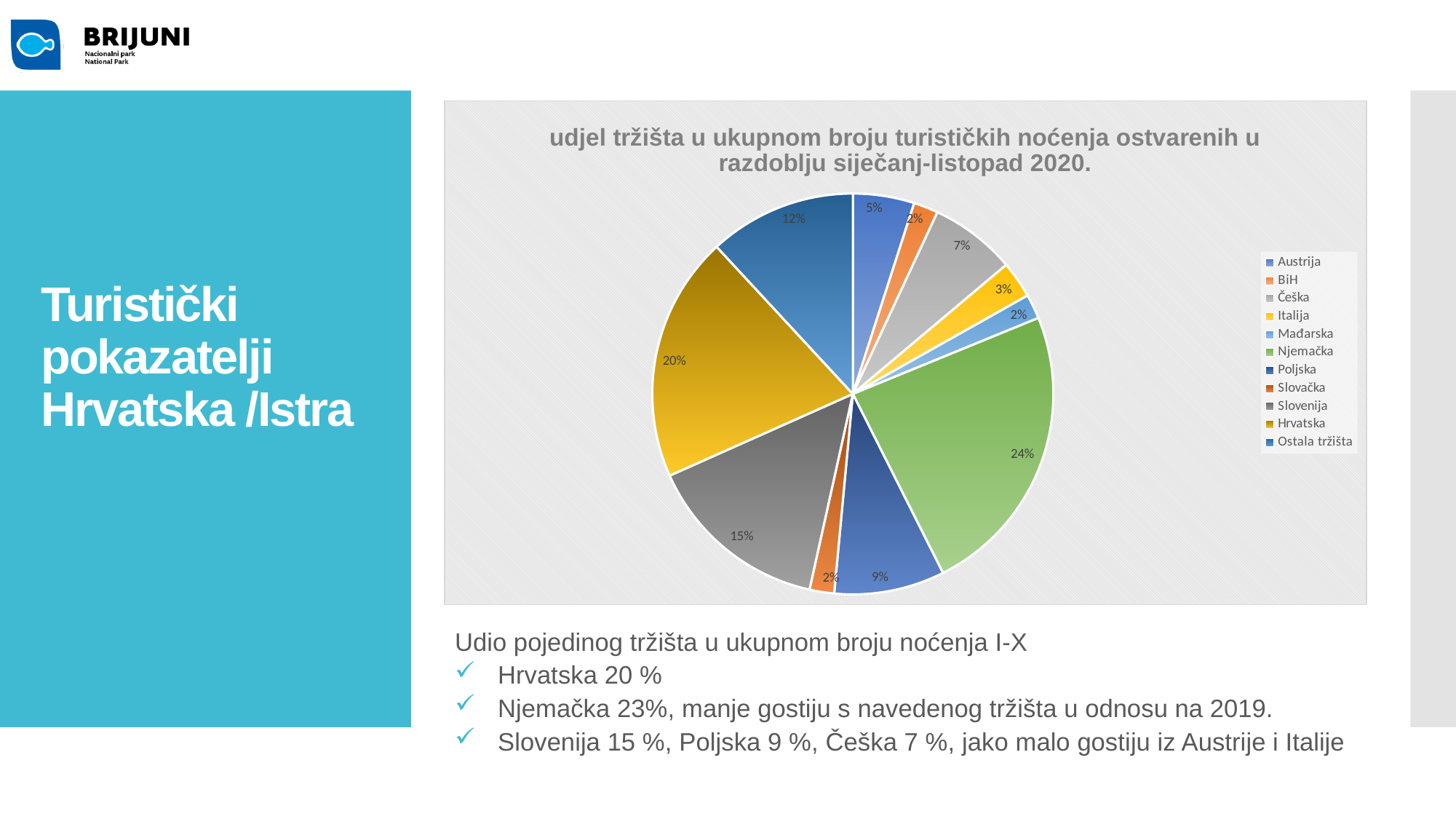

### Chart: udjel tržišta u ukupnom broju turističkih noćenja ostvarenih u razdoblju siječanj-listopad 2020.

| Category | Postotak |
|---|---|
| Austrija | 0.05 |
| BiH | 0.02 |
| Češka | 0.07 |
| Italija | 0.03 |
| Mađarska | 0.02 |
| Njemačka | 0.24 |
| Poljska | 0.09 |
| Slovačka | 0.02 |
| Slovenija | 0.15 |
| Hrvatska | 0.2 |
| Ostala tržišta | 0.12 |
# Turistički pokazatelji Hrvatska /Istra
Udio pojedinog tržišta u ukupnom broju noćenja I-X
Hrvatska 20 %
Njemačka 23%, manje gostiju s navedenog tržišta u odnosu na 2019.
Slovenija 15 %, Poljska 9 %, Češka 7 %, jako malo gostiju iz Austrije i Italije